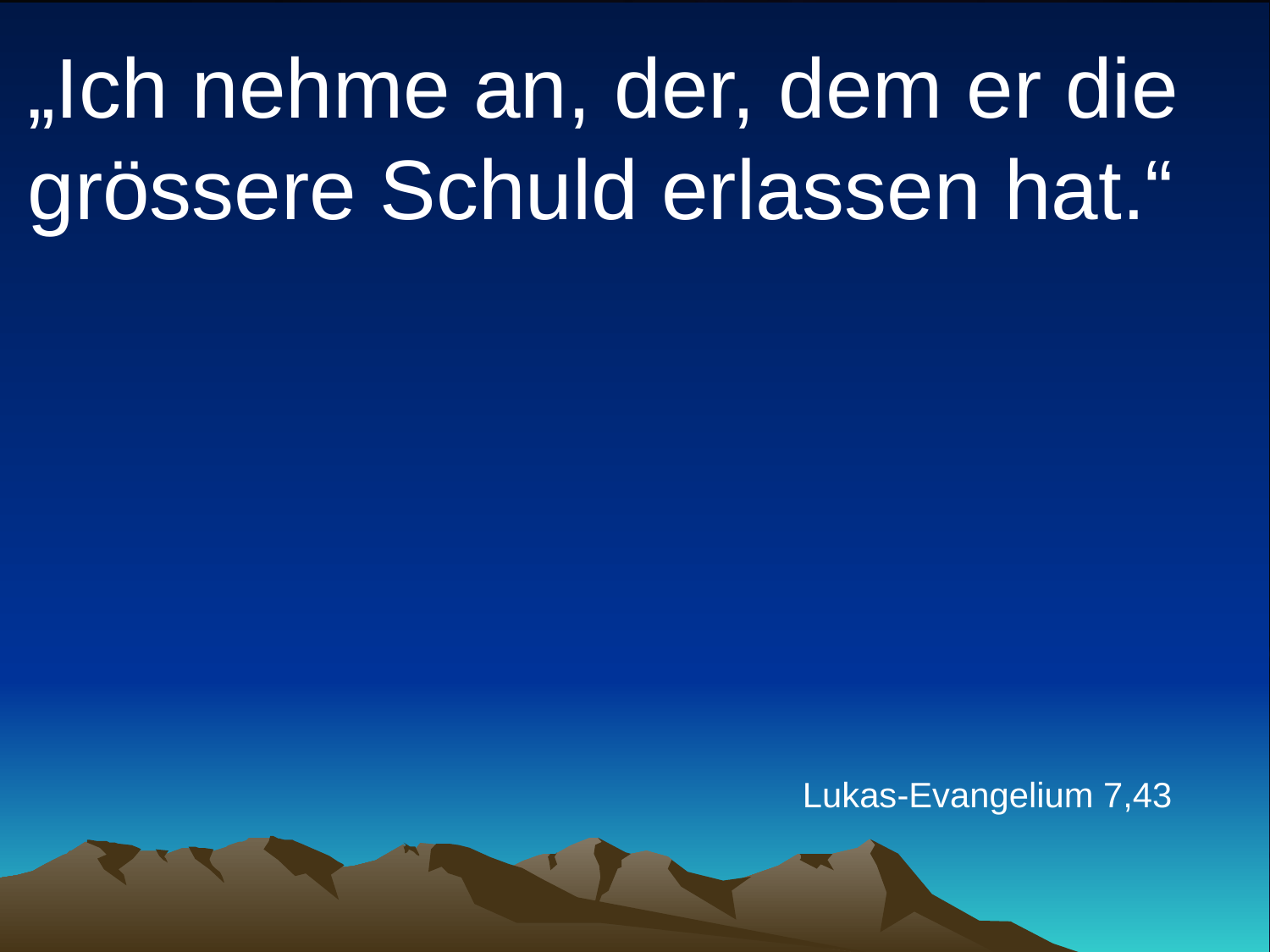

# „Ich nehme an, der, dem er die grössere Schuld erlassen hat.“
Lukas-Evangelium 7,43